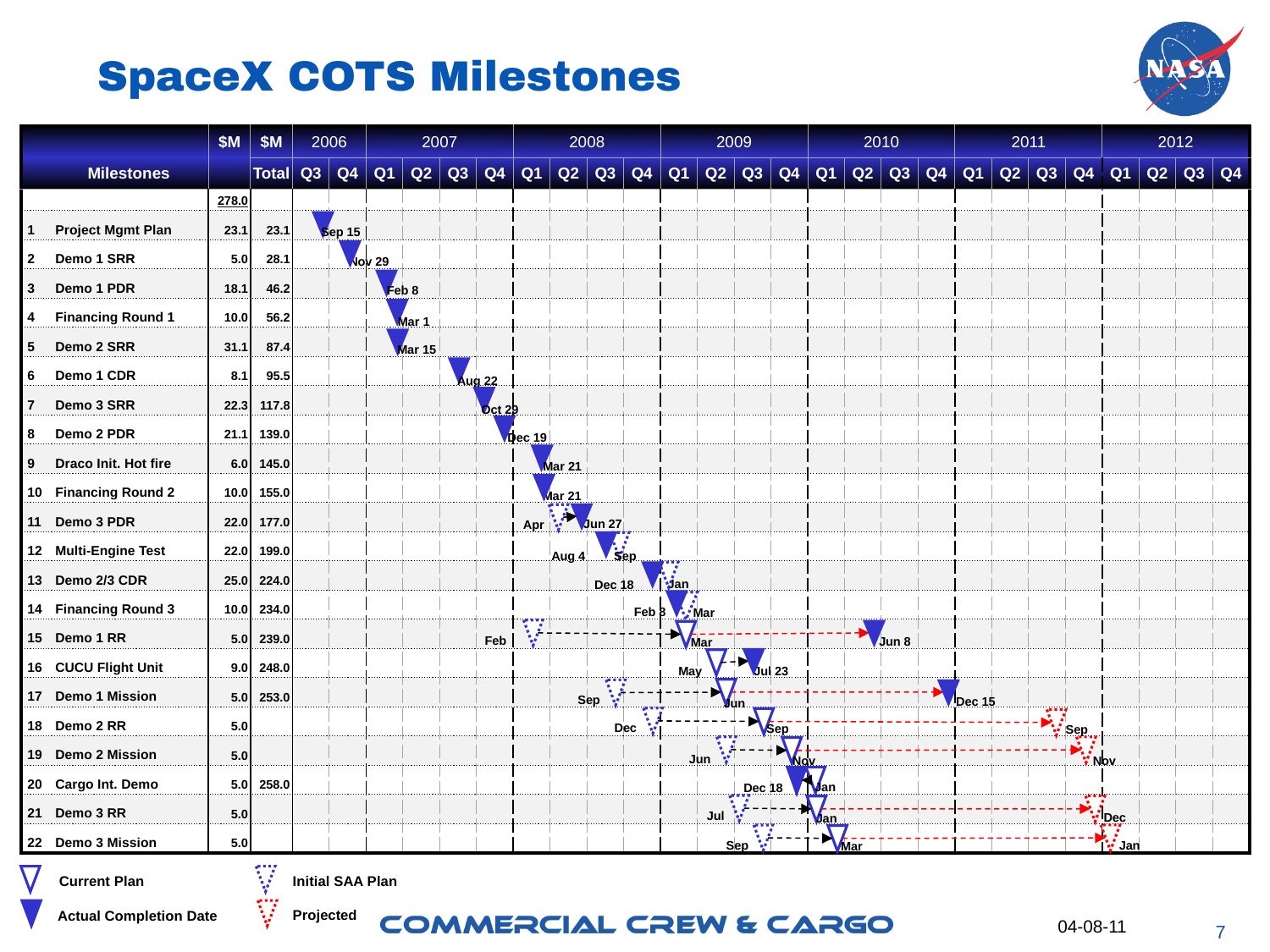

# SpaceX COTS Milestones
|  |  | $M | $M | 2006 |  | 2007 |  |  |  | 2008 |  |  |  | 2009 |  |  |  | 2010 |  |  |  | 2011 |  |  |  | 2012 |  |  |  |
| --- | --- | --- | --- | --- | --- | --- | --- | --- | --- | --- | --- | --- | --- | --- | --- | --- | --- | --- | --- | --- | --- | --- | --- | --- | --- | --- | --- | --- | --- |
|  | Milestones |  | Total | Q3 | Q4 | Q1 | Q2 | Q3 | Q4 | Q1 | Q2 | Q3 | Q4 | Q1 | Q2 | Q3 | Q4 | Q1 | Q2 | Q3 | Q4 | Q1 | Q2 | Q3 | Q4 | Q1 | Q2 | Q3 | Q4 |
|  |  | 278.0 |  |  |  |  |  |  |  |  |  |  |  |  |  |  |  |  |  |  |  |  |  |  |  |  |  |  |  |
| 1 | Project Mgmt Plan | 23.1 | 23.1 |  |  |  |  |  |  |  |  |  |  |  |  |  |  |  |  |  |  |  |  |  |  |  |  |  |  |
| 2 | Demo 1 SRR | 5.0 | 28.1 |  |  |  |  |  |  |  |  |  |  |  |  |  |  |  |  |  |  |  |  |  |  |  |  |  |  |
| 3 | Demo 1 PDR | 18.1 | 46.2 |  |  |  |  |  |  |  |  |  |  |  |  |  |  |  |  |  |  |  |  |  |  |  |  |  |  |
| 4 | Financing Round 1 | 10.0 | 56.2 |  |  |  |  |  |  |  |  |  |  |  |  |  |  |  |  |  |  |  |  |  |  |  |  |  |  |
| 5 | Demo 2 SRR | 31.1 | 87.4 |  |  |  |  |  |  |  |  |  |  |  |  |  |  |  |  |  |  |  |  |  |  |  |  |  |  |
| 6 | Demo 1 CDR | 8.1 | 95.5 |  |  |  |  |  |  |  |  |  |  |  |  |  |  |  |  |  |  |  |  |  |  |  |  |  |  |
| 7 | Demo 3 SRR | 22.3 | 117.8 |  |  |  |  |  |  |  |  |  |  |  |  |  |  |  |  |  |  |  |  |  |  |  |  |  |  |
| 8 | Demo 2 PDR | 21.1 | 139.0 |  |  |  |  |  |  |  |  |  |  |  |  |  |  |  |  |  |  |  |  |  |  |  |  |  |  |
| 9 | Draco Init. Hot fire | 6.0 | 145.0 |  |  |  |  |  |  |  |  |  |  |  |  |  |  |  |  |  |  |  |  |  |  |  |  |  |  |
| 10 | Financing Round 2 | 10.0 | 155.0 |  |  |  |  |  |  |  |  |  |  |  |  |  |  |  |  |  |  |  |  |  |  |  |  |  |  |
| 11 | Demo 3 PDR | 22.0 | 177.0 |  |  |  |  |  |  |  |  |  |  |  |  |  |  |  |  |  |  |  |  |  |  |  |  |  |  |
| 12 | Multi-Engine Test | 22.0 | 199.0 |  |  |  |  |  |  |  |  |  |  |  |  |  |  |  |  |  |  |  |  |  |  |  |  |  |  |
| 13 | Demo 2/3 CDR | 25.0 | 224.0 |  |  |  |  |  |  |  |  |  |  |  |  |  |  |  |  |  |  |  |  |  |  |  |  |  |  |
| 14 | Financing Round 3 | 10.0 | 234.0 |  |  |  |  |  |  |  |  |  |  |  |  |  |  |  |  |  |  |  |  |  |  |  |  |  |  |
| 15 | Demo 1 RR | 5.0 | 239.0 |  |  |  |  |  |  |  |  |  |  |  |  |  |  |  |  |  |  |  |  |  |  |  |  |  |  |
| 16 | CUCU Flight Unit | 9.0 | 248.0 |  |  |  |  |  |  |  |  |  |  |  |  |  |  |  |  |  |  |  |  |  |  |  |  |  |  |
| 17 | Demo 1 Mission | 5.0 | 253.0 |  |  |  |  |  |  |  |  |  |  |  |  |  |  |  |  |  |  |  |  |  |  |  |  |  |  |
| 18 | Demo 2 RR | 5.0 |  |  |  |  |  |  |  |  |  |  |  |  |  |  |  |  |  |  |  |  |  |  |  |  |  |  |  |
| 19 | Demo 2 Mission | 5.0 |  |  |  |  |  |  |  |  |  |  |  |  |  |  |  |  |  |  |  |  |  |  |  |  |  |  |  |
| 20 | Cargo Int. Demo | 5.0 | 258.0 |  |  |  |  |  |  |  |  |  |  |  |  |  |  |  |  |  |  |  |  |  |  |  |  |  |  |
| 21 | Demo 3 RR | 5.0 |  |  |  |  |  |  |  |  |  |  |  |  |  |  |  |  |  |  |  |  |  |  |  |  |  |  |  |
| 22 | Demo 3 Mission | 5.0 |  |  |  |  |  |  |  |  |  |  |  |  |  |  |  |  |  |  |  |  |  |  |  |  |  |  |  |

Sep 15

Nov 29

Feb 8

Mar 1

Mar 15

Aug 22

Oct 29

Dec 19

Mar 21

Mar 21

Jun 27
Apr

Aug 4
Sep

Jan
Dec 18

Feb 8
Mar

Feb
Jun 8
Mar

May
Jul 23

Sep
Dec 15
Jun

Dec
Sep
Sep

Jun
Nov
Nov

Jan
Dec 18

Jul
Dec
Jan

Jan
Sep
Mar
Current Plan

Initial SAA Plan
Projected

Actual Completion Date

04-08-11